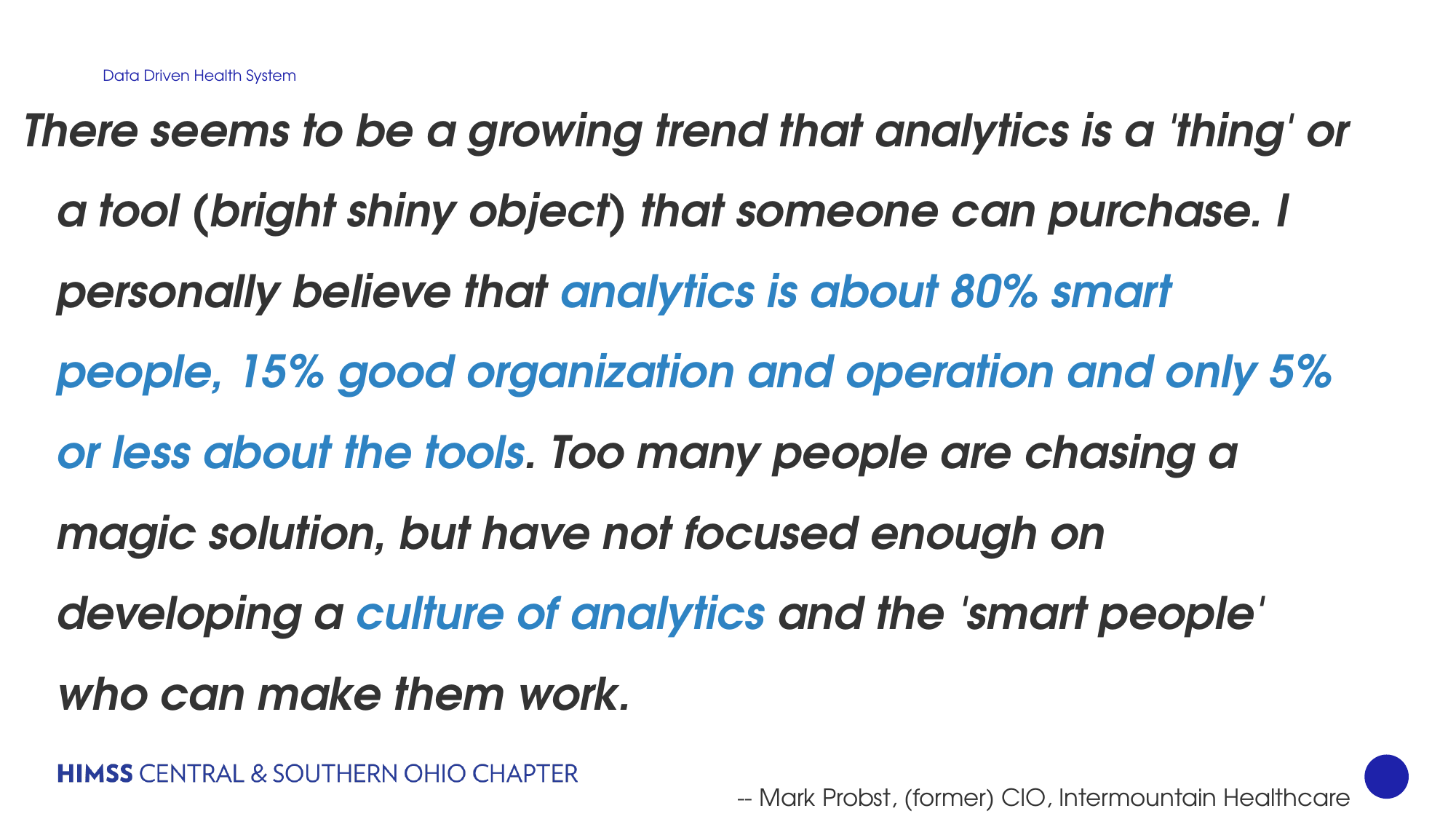

There seems to be a growing trend that analytics is a 'thing' or a tool (bright shiny object) that someone can purchase. I personally believe that analytics is about 80% smart people, 15% good organization and operation and only 5% or less about the tools. Too many people are chasing a magic solution, but have not focused enough on developing a culture of analytics and the 'smart people' who can make them work.

		-- Mark Probst, (former) CIO, Intermountain Healthcare